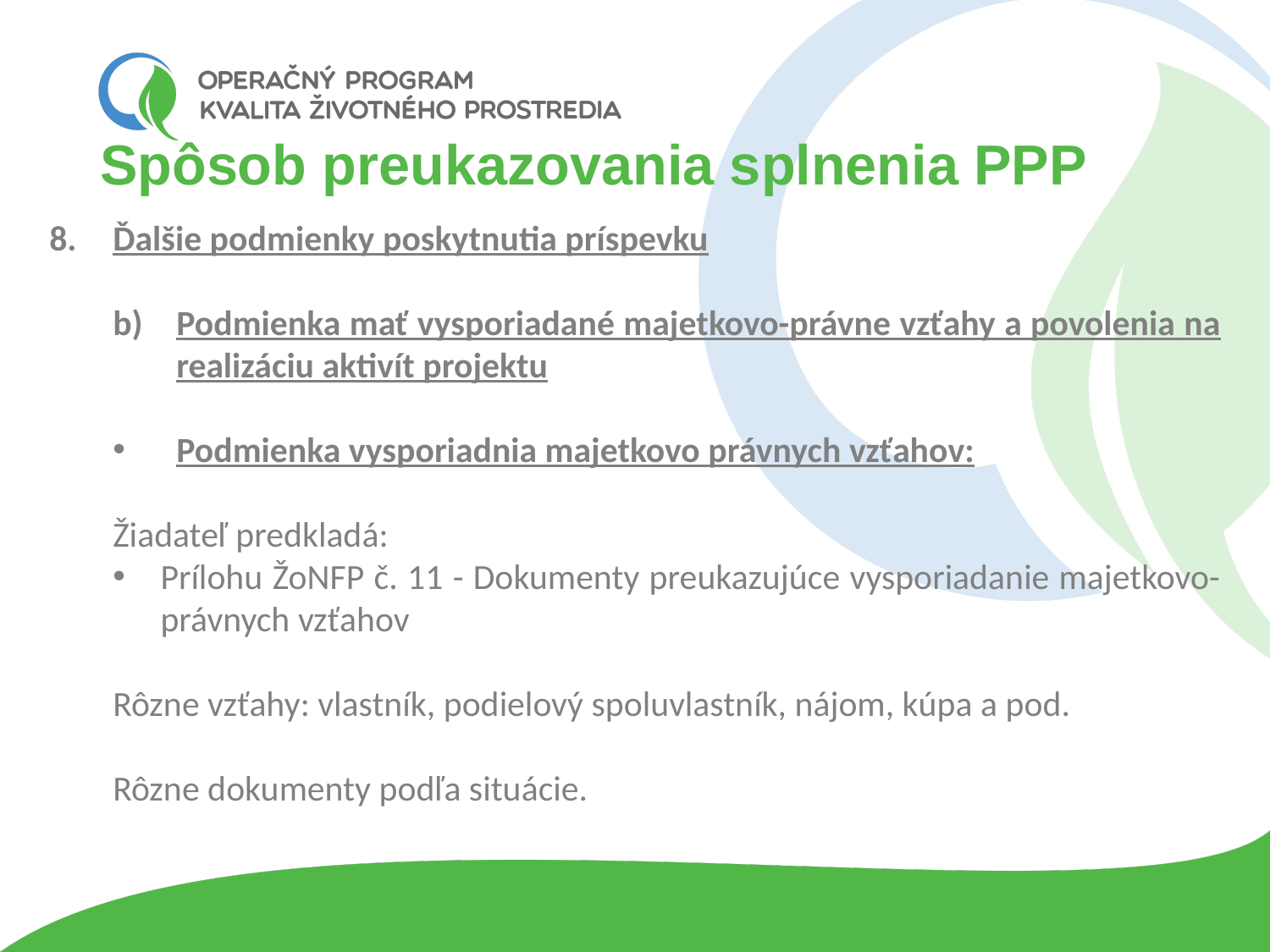

# Spôsob preukazovania splnenia PPP
Ďalšie podmienky poskytnutia príspevku

Podmienka mať vysporiadané majetkovo-právne vzťahy a povolenia na realizáciu aktivít projektu

Podmienka vysporiadnia majetkovo právnych vzťahov:

Žiadateľ predkladá:
Prílohu ŽoNFP č. 11 - Dokumenty preukazujúce vysporiadanie majetkovo-právnych vzťahov

Rôzne vzťahy: vlastník, podielový spoluvlastník, nájom, kúpa a pod.

Rôzne dokumenty podľa situácie.